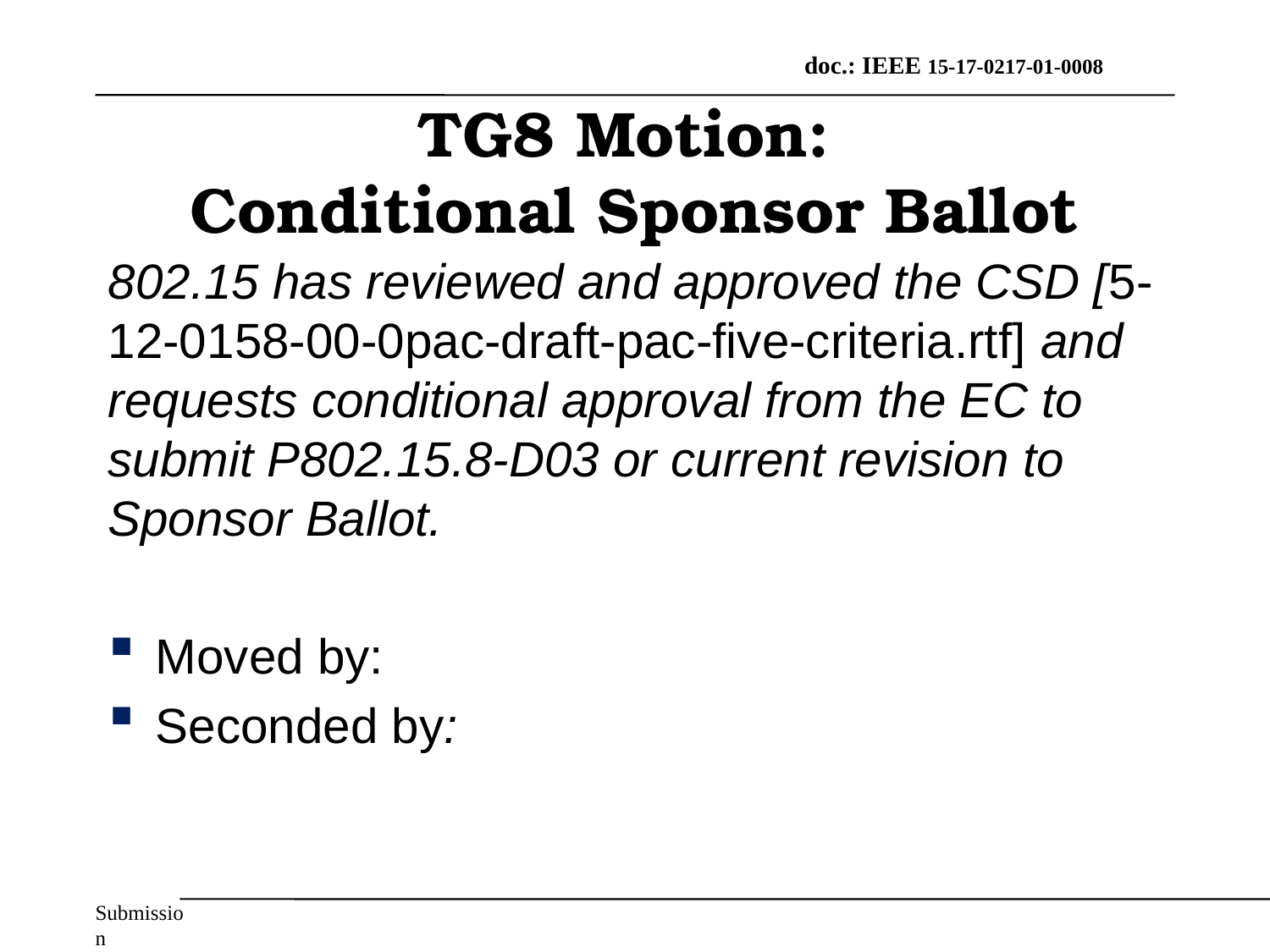

# TG8 Motion: Conditional Sponsor Ballot
802.15 has reviewed and approved the CSD [5-12-0158-00-0pac-draft-pac-five-criteria.rtf] and requests conditional approval from the EC to submit P802.15.8-D03 or current revision to Sponsor Ballot.

Moved by:
Seconded by: